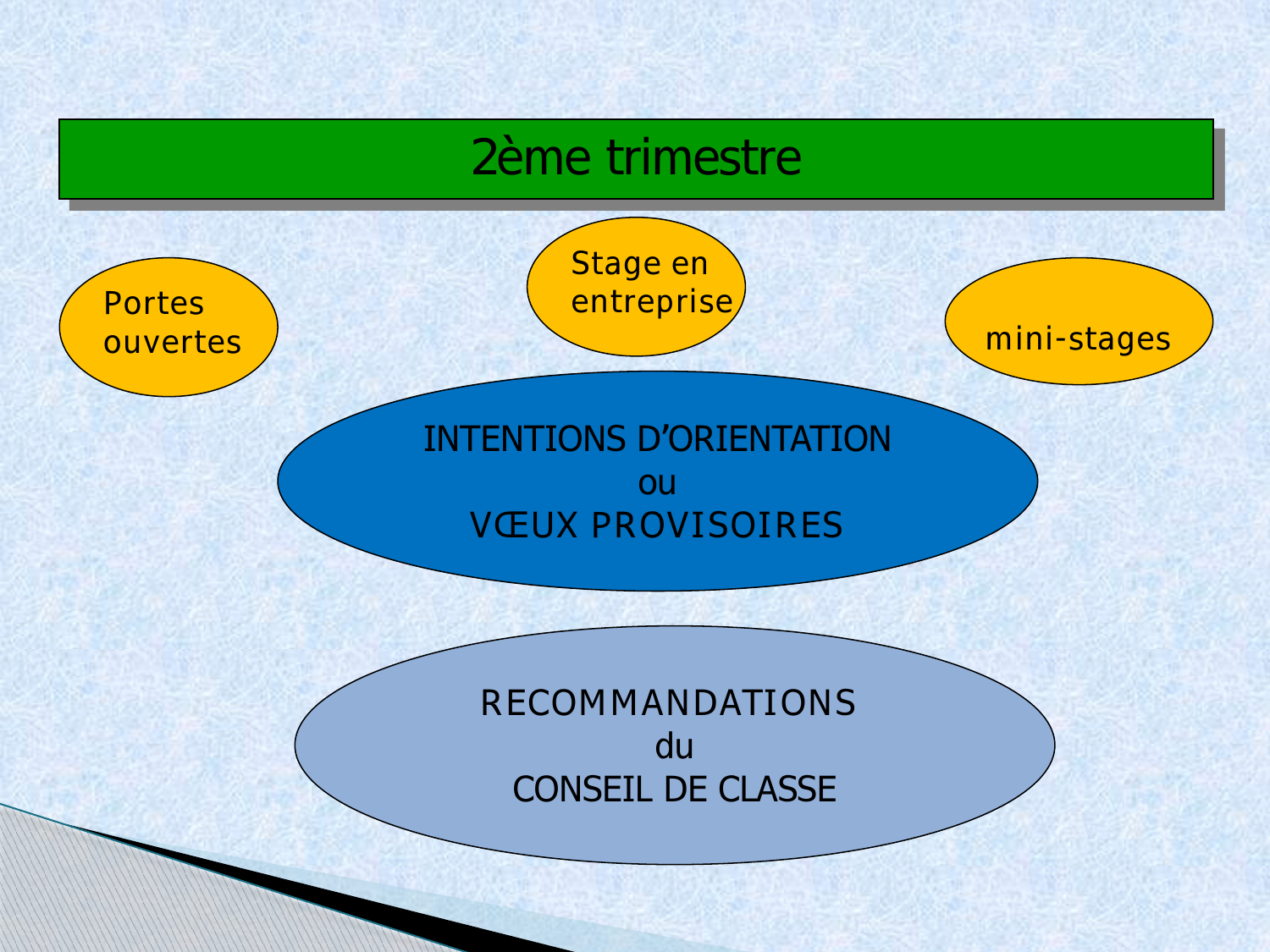

2ème trimestre
Stage en
entreprise
Portes
ouvertes

mini-stages
INTENTIONS D’ORIENTATION
ou
VŒUX PROVISOIRES
RECOMMANDATIONS
du
CONSEIL DE CLASSE